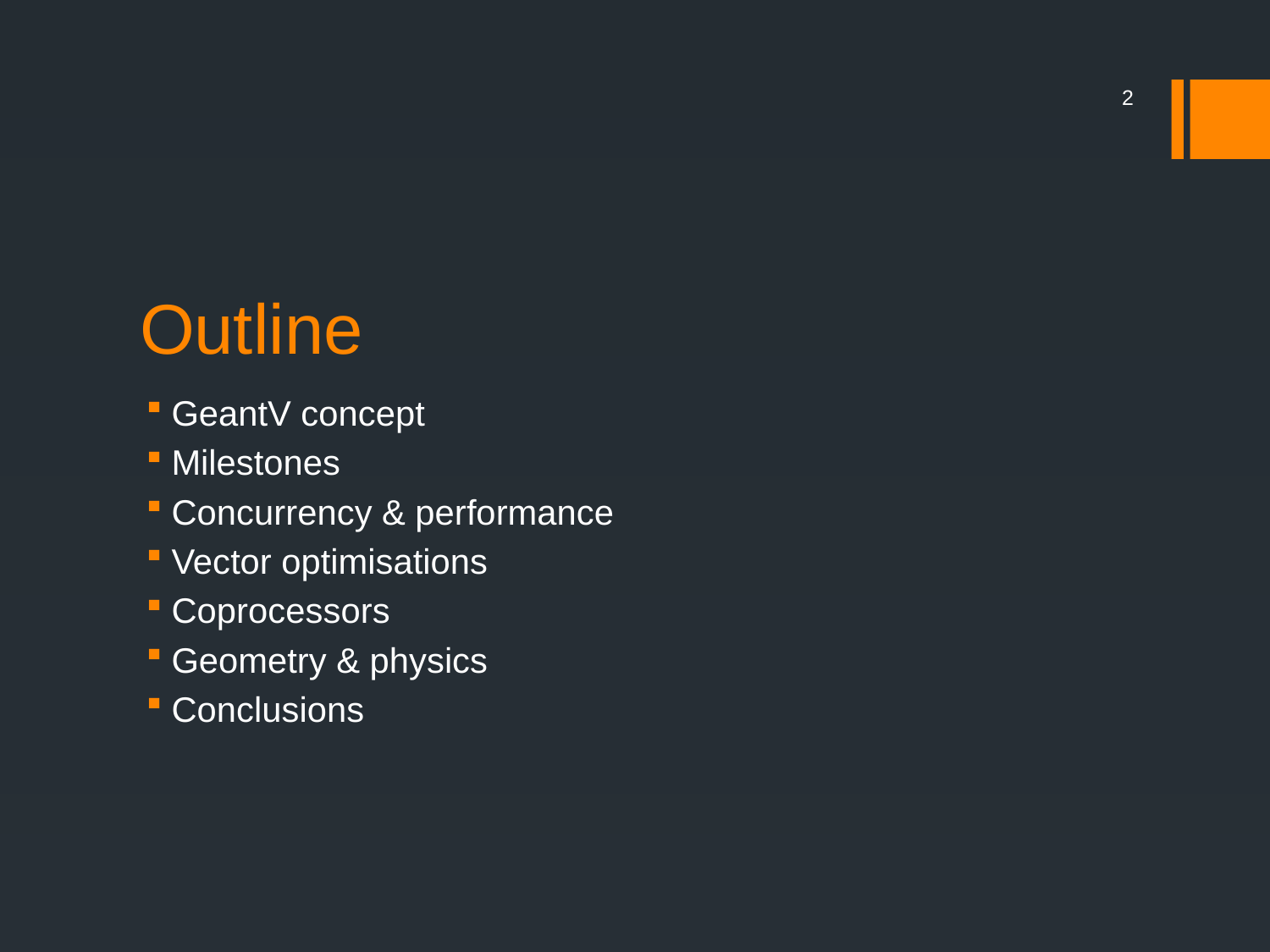

2
# Outline
GeantV concept
Milestones
Concurrency & performance
Vector optimisations
Coprocessors
Geometry & physics
Conclusions